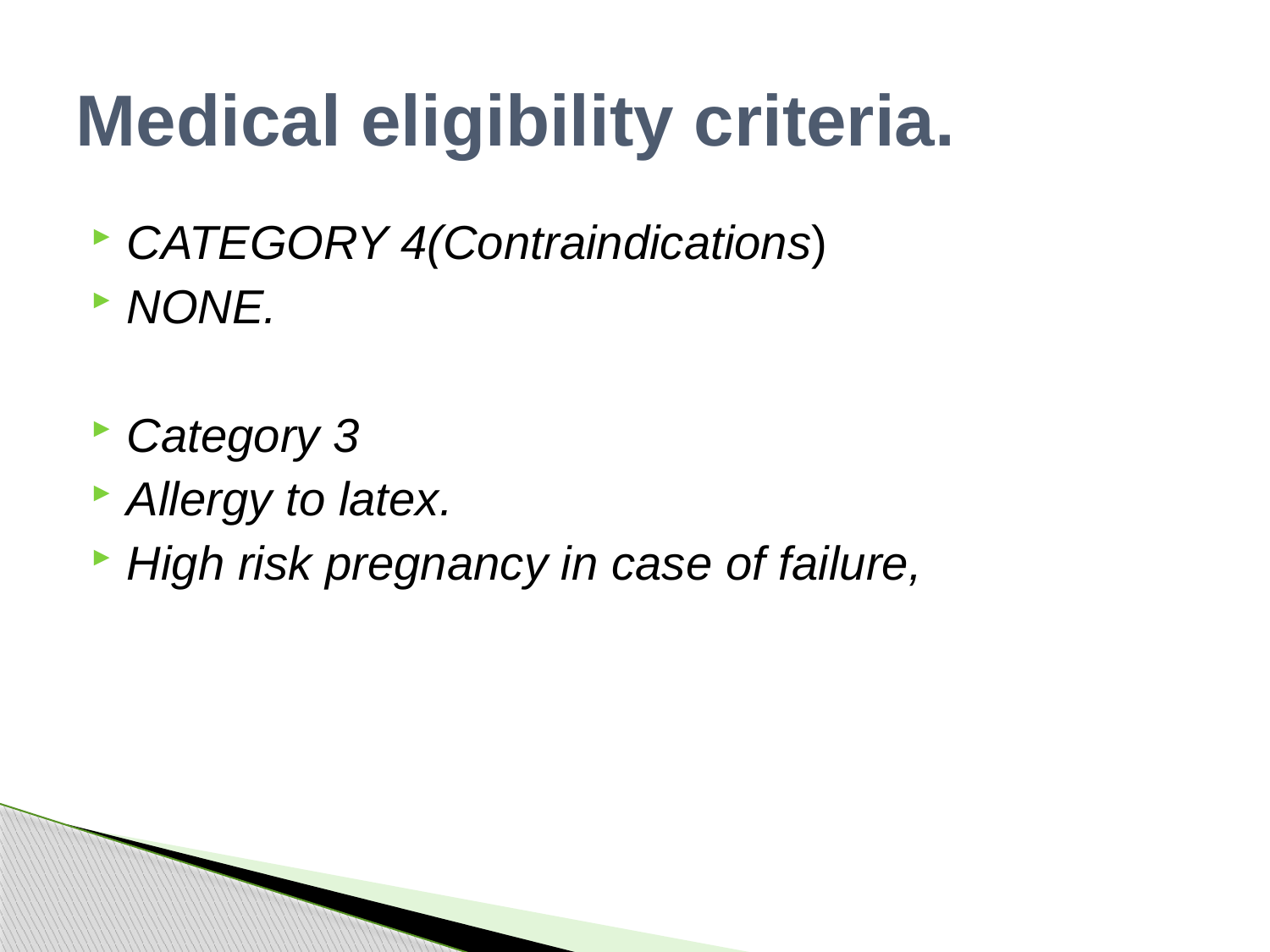

# Medical eligibility criteria.
CATEGORY 4(Contraindications)
NONE.

Category 3
Allergy to latex.
High risk pregnancy in case of failure,